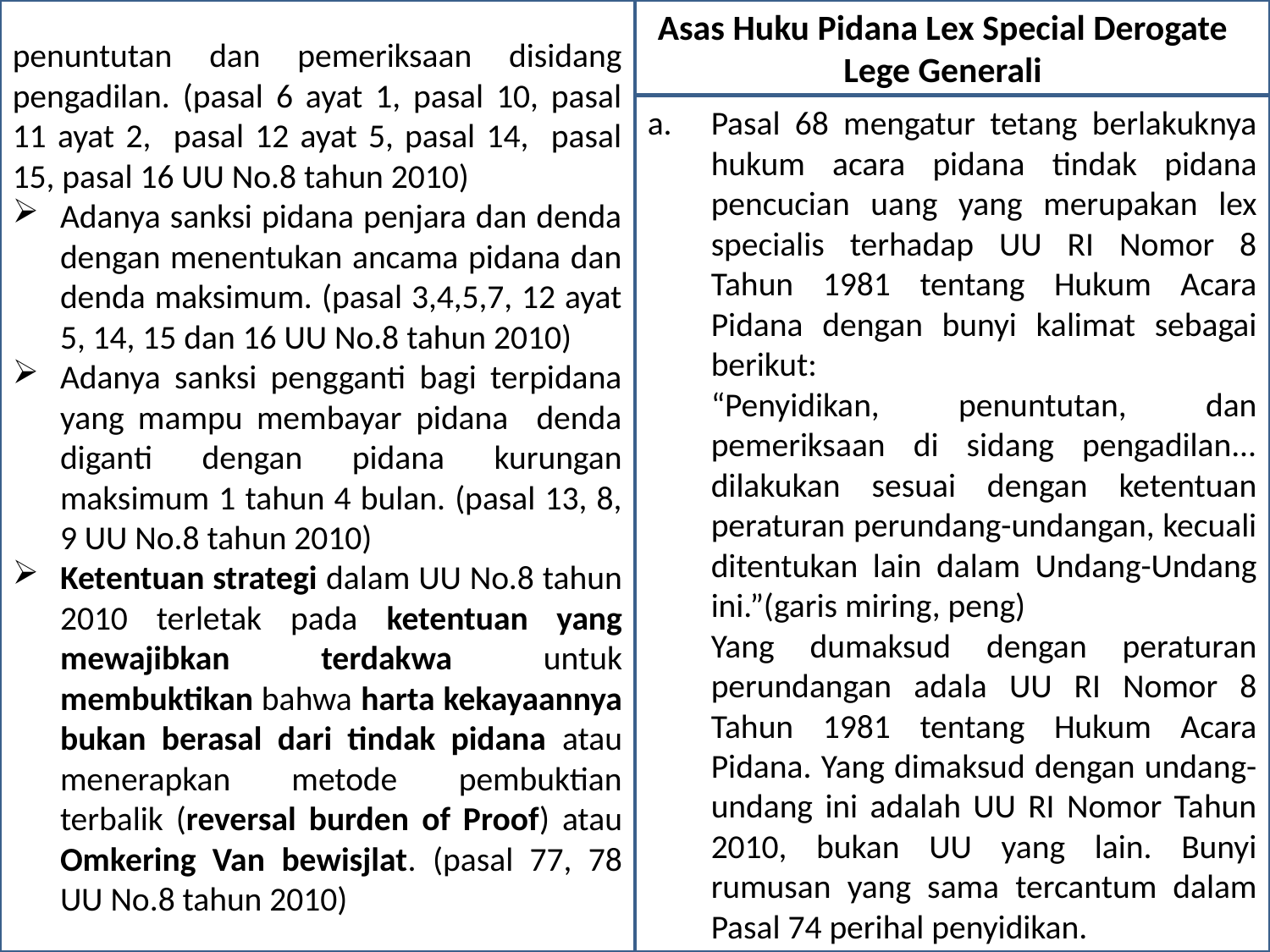

penuntutan dan pemeriksaan disidang pengadilan. (pasal 6 ayat 1, pasal 10, pasal 11 ayat 2,  pasal 12 ayat 5, pasal 14,  pasal 15, pasal 16 UU No.8 tahun 2010)
Adanya sanksi pidana penjara dan denda dengan menentukan ancama pidana dan denda maksimum. (pasal 3,4,5,7, 12 ayat 5, 14, 15 dan 16 UU No.8 tahun 2010)
Adanya sanksi pengganti bagi terpidana yang mampu membayar pidana  denda diganti dengan pidana kurungan maksimum 1 tahun 4 bulan. (pasal 13, 8, 9 UU No.8 tahun 2010)
Ketentuan strategi dalam UU No.8 tahun 2010 terletak pada ketentuan yang mewajibkan terdakwa untuk membuktikan bahwa harta kekayaannya bukan berasal dari tindak pidana atau menerapkan metode pembuktian terbalik (reversal burden of Proof) atau Omkering Van bewisjlat. (pasal 77, 78 UU No.8 tahun 2010)
Asas Huku Pidana Lex Special Derogate Lege Generali
Pasal 68 mengatur tetang berlakuknya hukum acara pidana tindak pidana pencucian uang yang merupakan lex specialis terhadap UU RI Nomor 8 Tahun 1981 tentang Hukum Acara Pidana dengan bunyi kalimat sebagai berikut:
“Penyidikan, penuntutan, dan pemeriksaan di sidang pengadilan... dilakukan sesuai dengan ketentuan peraturan perundang-undangan, kecuali ditentukan lain dalam Undang-Undang ini.”(garis miring, peng)
Yang dumaksud dengan peraturan perundangan adala UU RI Nomor 8 Tahun 1981 tentang Hukum Acara Pidana. Yang dimaksud dengan undang-undang ini adalah UU RI Nomor Tahun 2010, bukan UU yang lain. Bunyi rumusan yang sama tercantum dalam Pasal 74 perihal penyidikan.
6